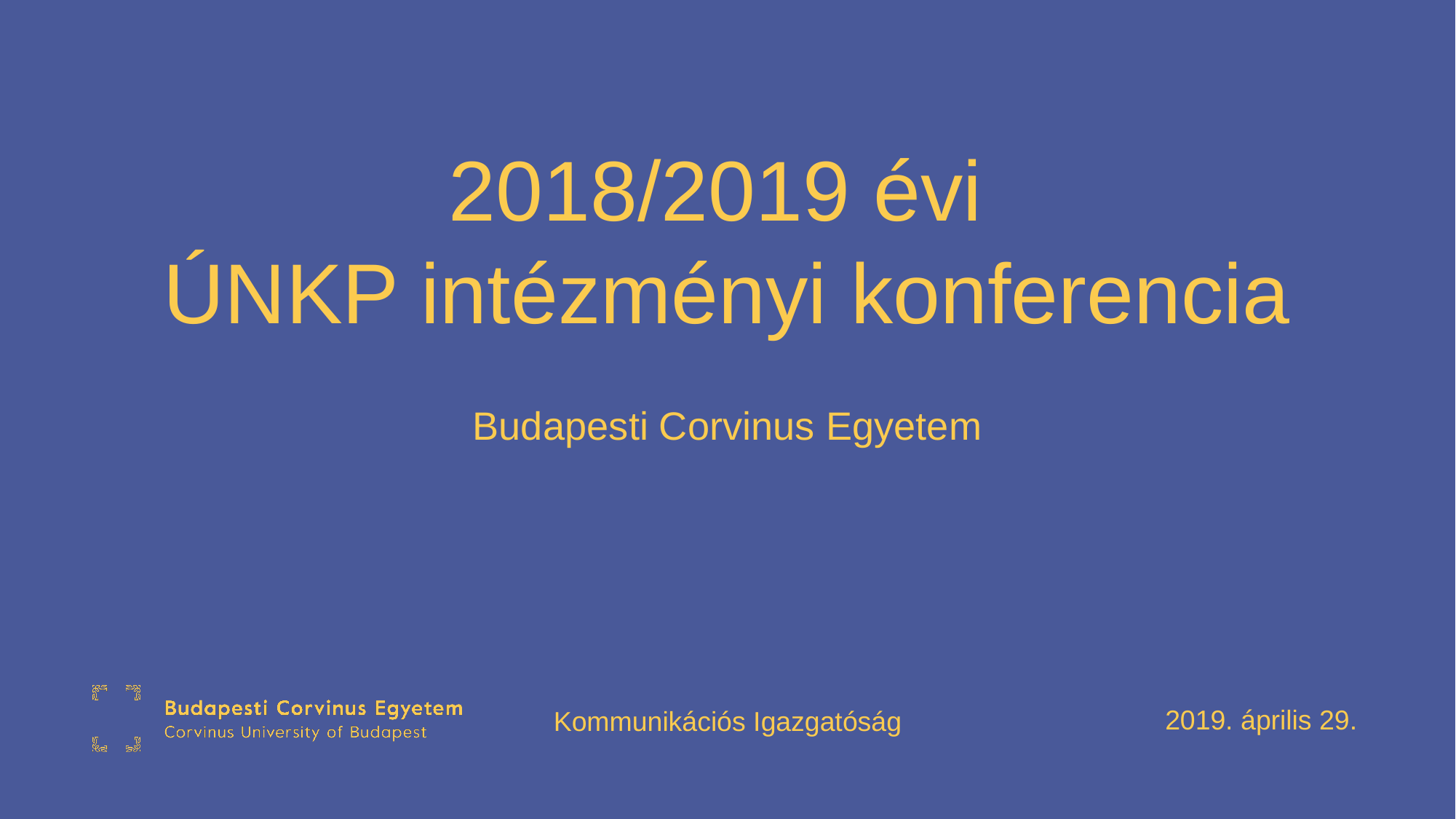

# 2018/2019 évi ÚNKP intézményi konferencia
Budapesti Corvinus Egyetem
2019. április 29.
Kommunikációs Igazgatóság